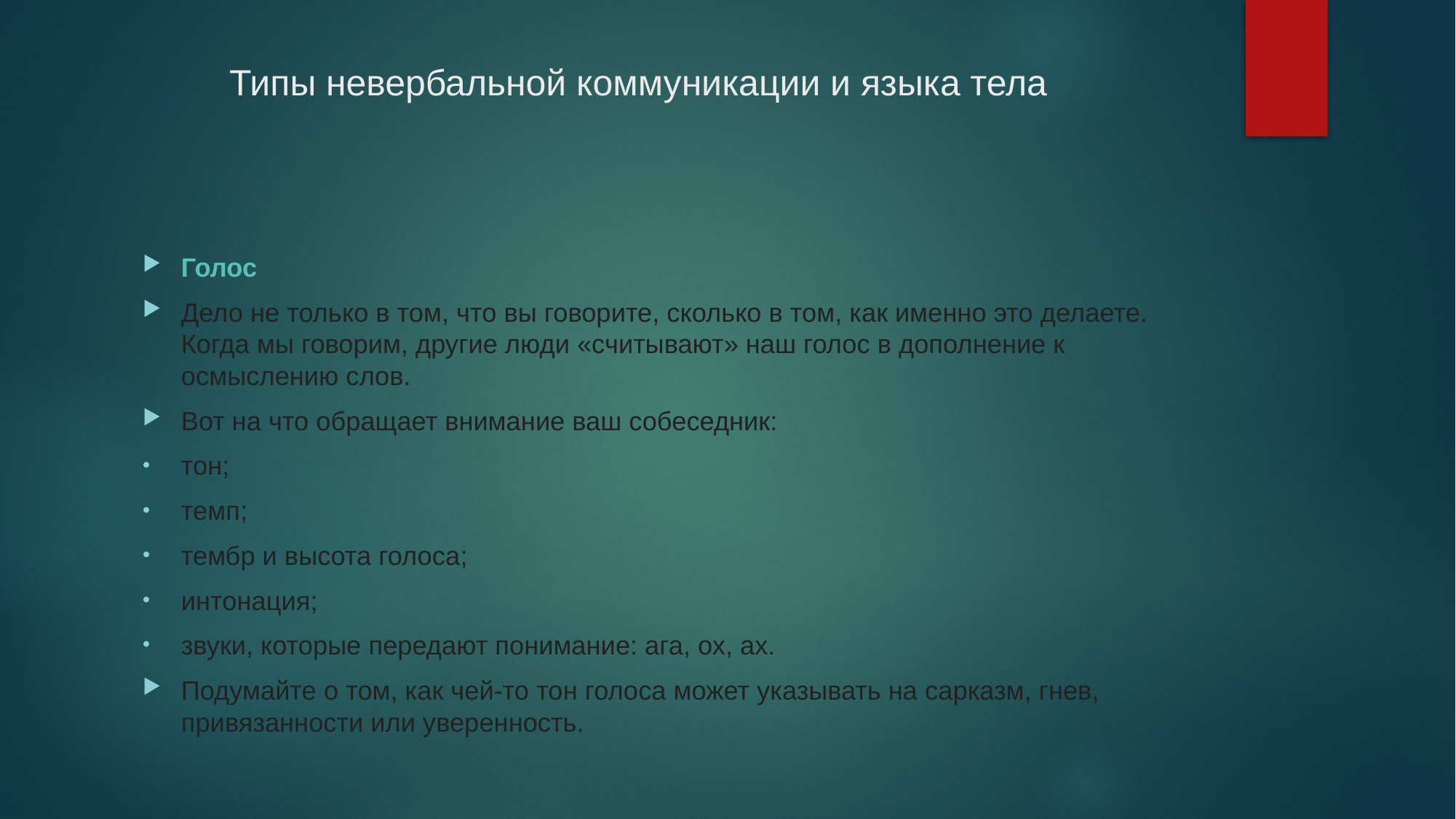

# Типы невербальной коммуникации и языка тела
Голос
Дело не только в том, что вы говорите, сколько в том, как именно это делаете. Когда мы говорим, другие люди «считывают» наш голос в дополнение к осмыслению слов.
Вот на что обращает внимание ваш собеседник:
тон;
темп;
тембр и высота голоса;
интонация;
звуки, которые передают понимание: ага, ох, ах.
Подумайте о том, как чей-то тон голоса может указывать на сарказм, гнев, привязанности или уверенность.